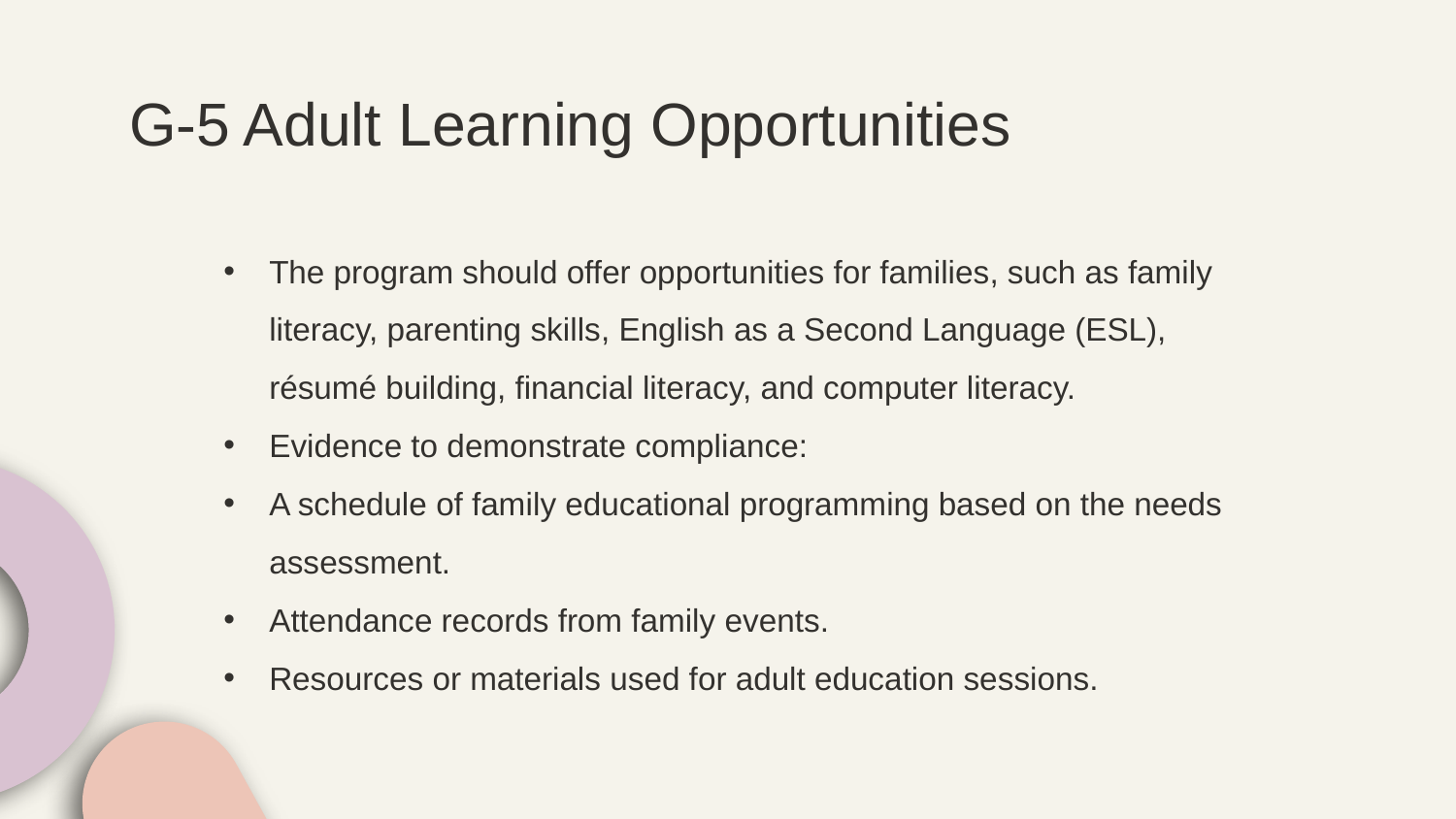

# G-5 Adult Learning Opportunities
The program should offer opportunities for families, such as family literacy, parenting skills, English as a Second Language (ESL), résumé building, financial literacy, and computer literacy.
Evidence to demonstrate compliance:
A schedule of family educational programming based on the needs assessment.
Attendance records from family events.
Resources or materials used for adult education sessions.